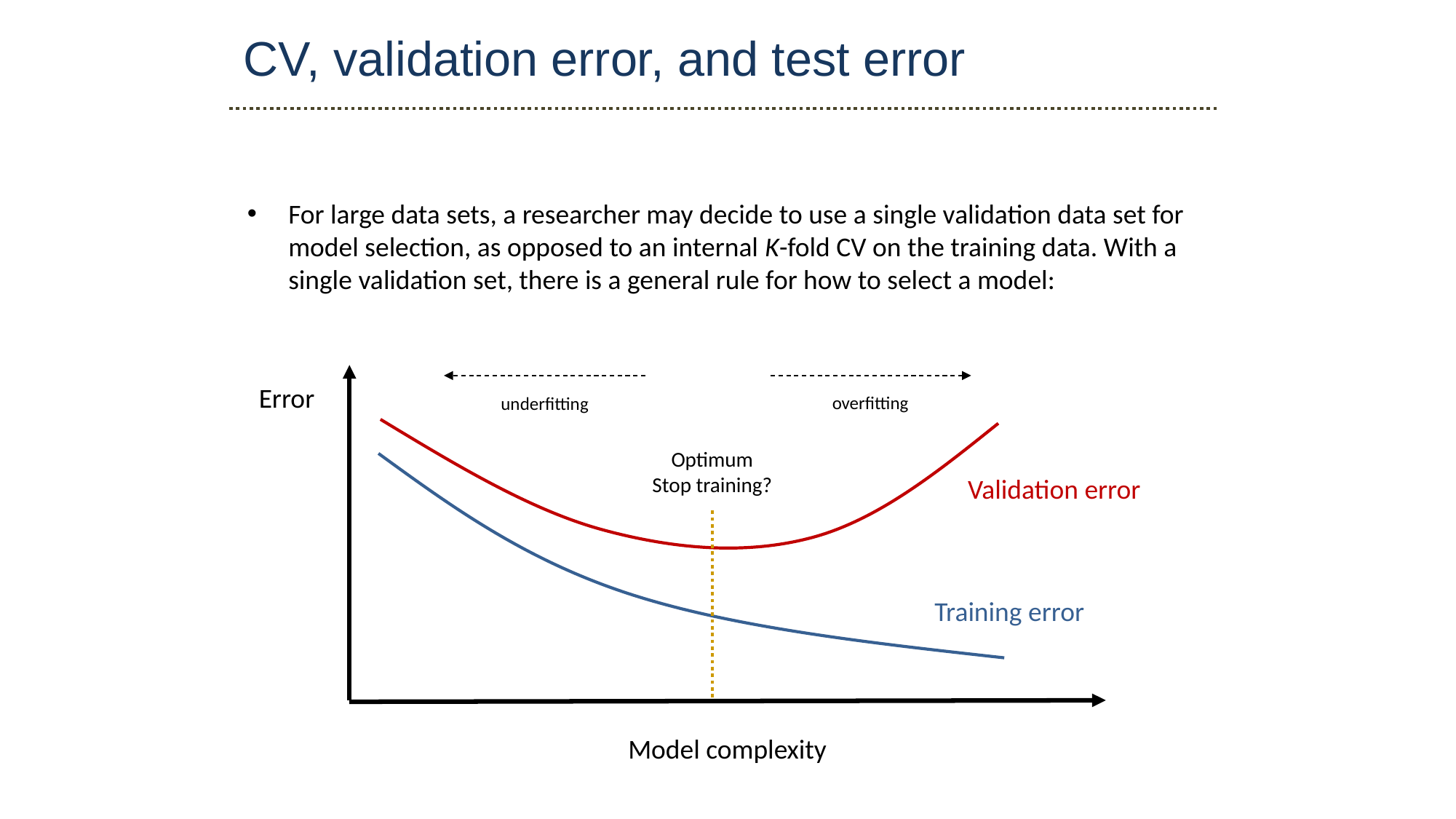

CV, validation error, and test error
For large data sets, a researcher may decide to use a single validation data set for model selection, as opposed to an internal K-fold CV on the training data. With a single validation set, there is a general rule for how to select a model:
Error
overfitting
underfitting

Optimum
Stop training?

Validation error
Training error
Model complexity